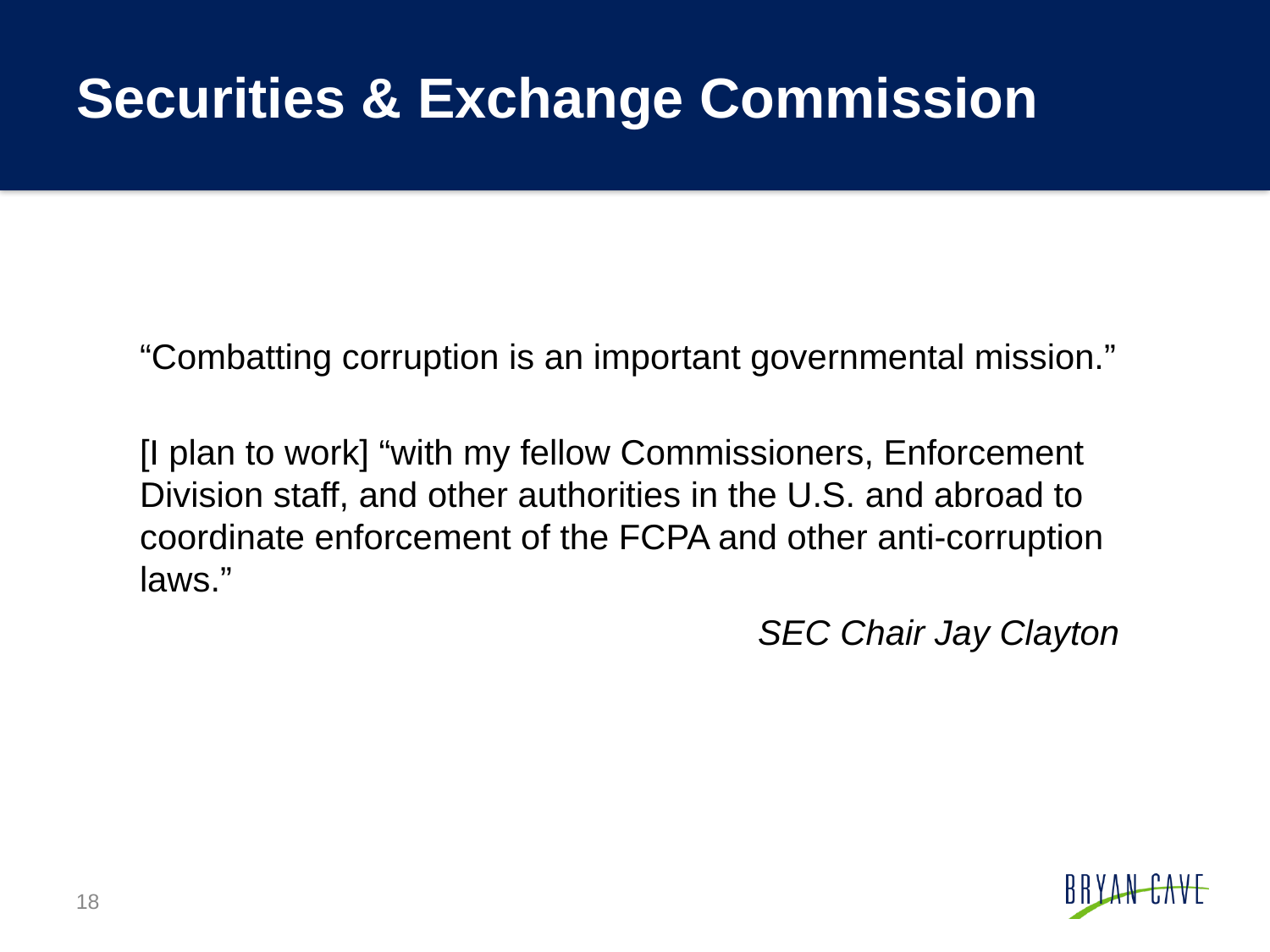

# Securities & Exchange Commission

“Combatting corruption is an important governmental mission.”

[I plan to work] “with my fellow Commissioners, Enforcement Division staff, and other authorities in the U.S. and abroad to coordinate enforcement of the FCPA and other anti-corruption laws.”
SEC Chair Jay Clayton